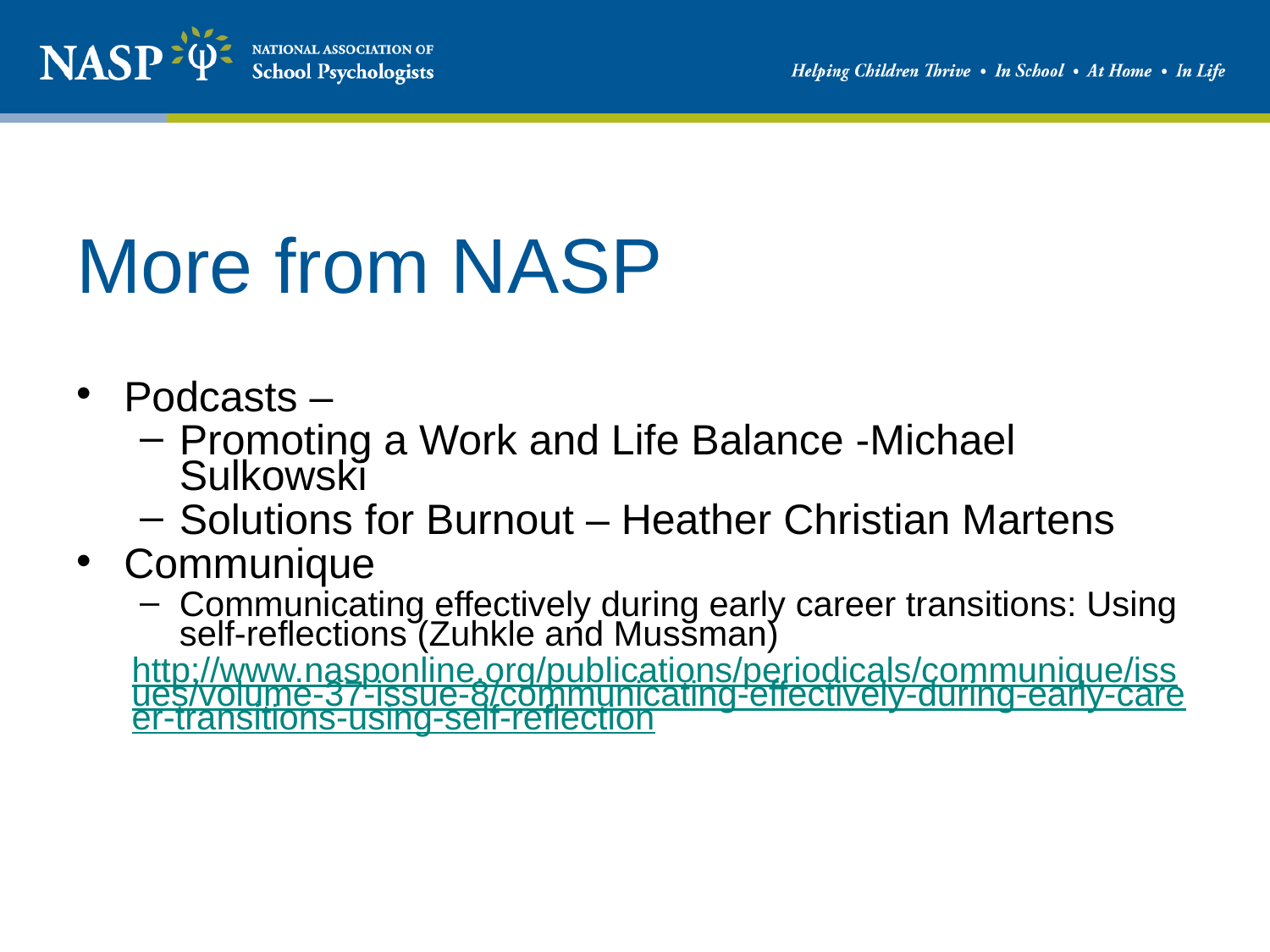

# More from NASP
Podcasts –
Promoting a Work and Life Balance -Michael Sulkowski
Solutions for Burnout – Heather Christian Martens
Communique
Communicating effectively during early career transitions: Using self-reflections (Zuhkle and Mussman)
http://www.nasponline.org/publications/periodicals/communique/issues/volume-37-issue-8/communicating-effectively-during-early-career-transitions-using-self-reflection